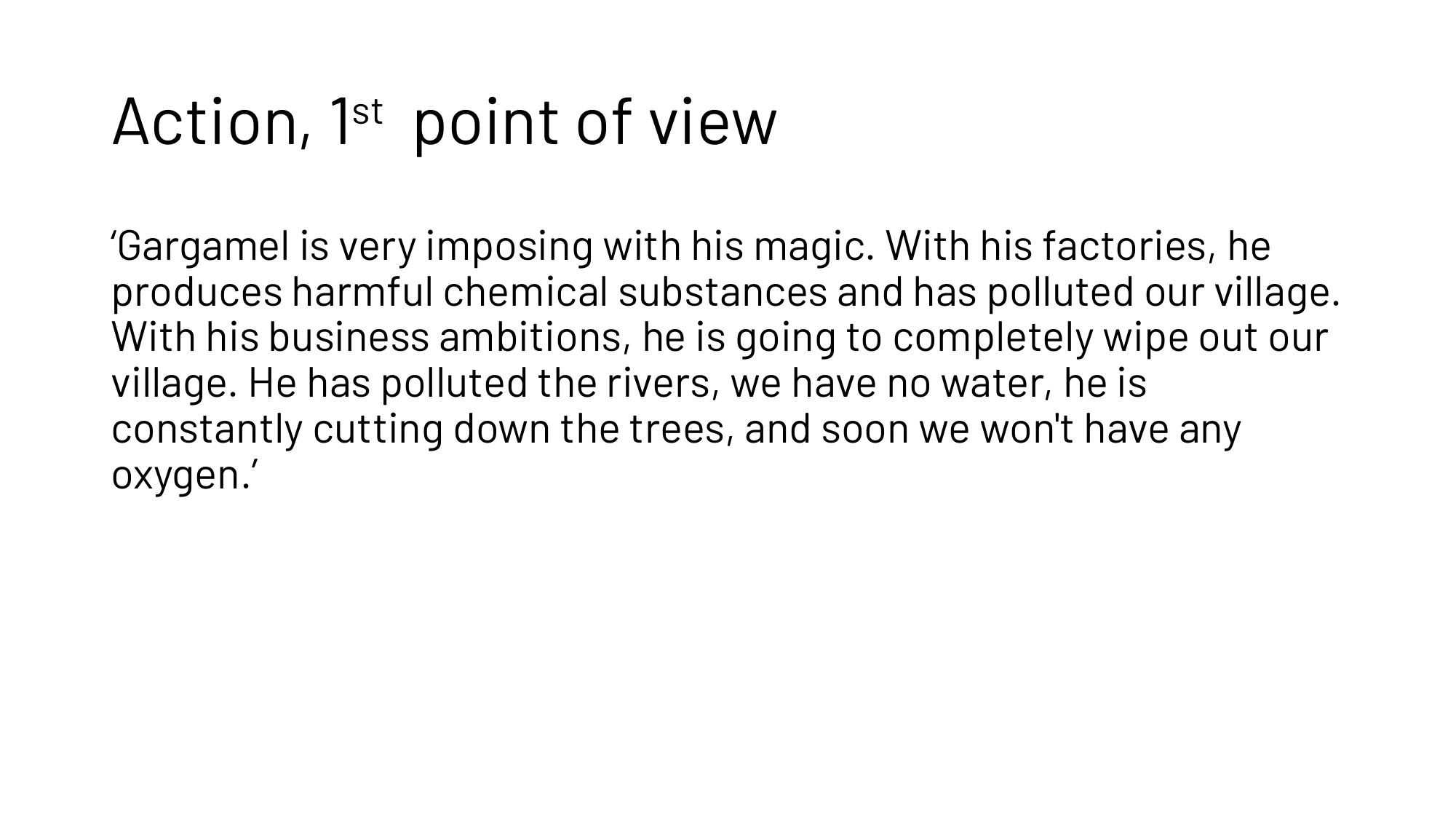

# Action, 1st  point of view

‘Gargamel is very imposing with his magic. With his factories, he produces harmful chemical substances and has polluted our village. With his business ambitions, he is going to completely wipe out our village. He has polluted the rivers, we have no water, he is constantly cutting down the trees, and soon we won't have any oxygen.’